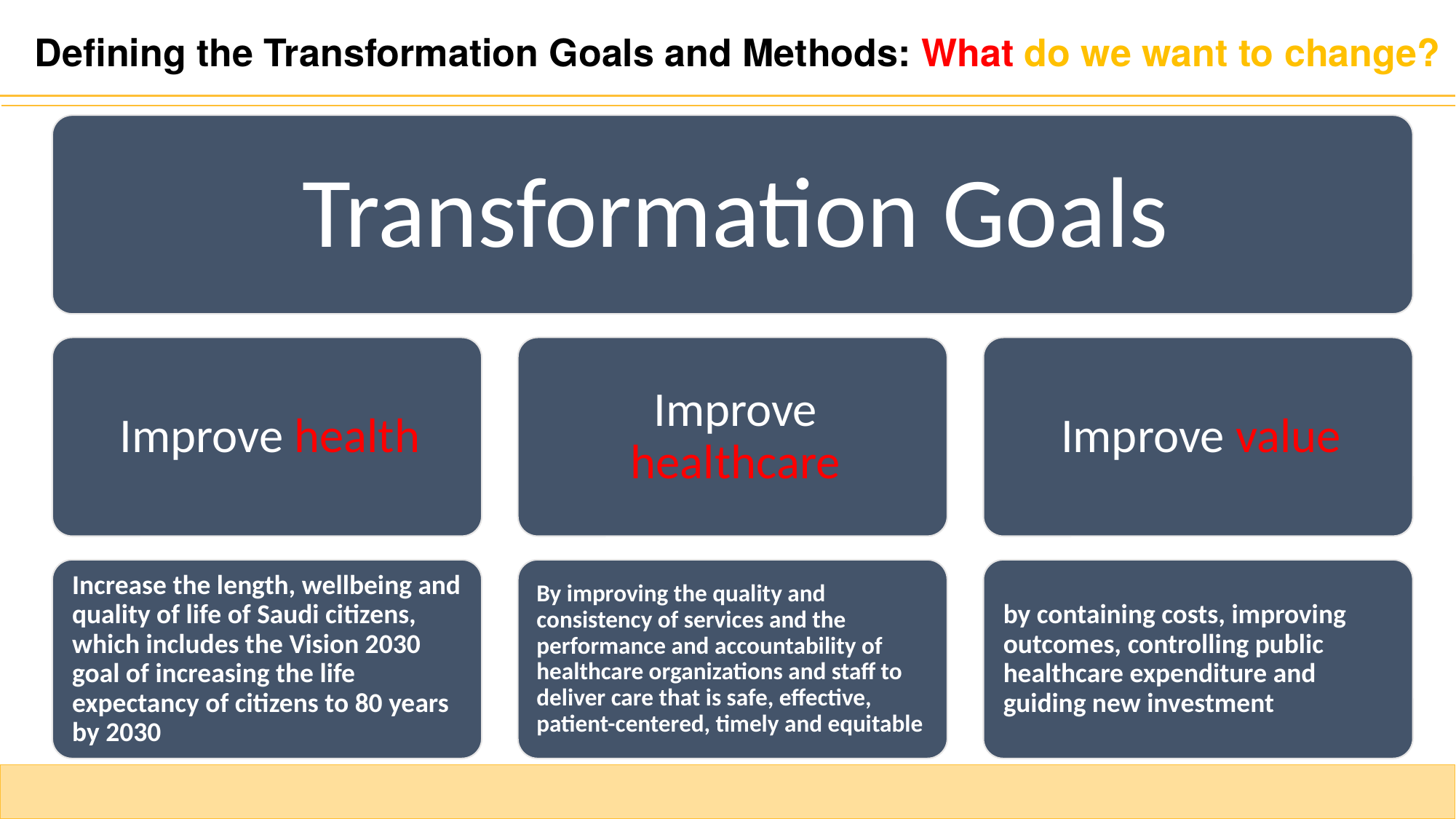

Defining the Transformation Goals and Methods: What do we want to change?
Transformation Goals
Improve health
Increase the length, wellbeing and quality of life of Saudi citizens, which includes the Vision 2030 goal of increasing the life expectancy of citizens to 80 years by 2030
Improve healthcare
By improving the quality and consistency of services and the performance and accountability of healthcare organizations and staff to deliver care that is safe, effective, patient-centered, timely and equitable
Improve value
by containing costs, improving outcomes, controlling public healthcare expenditure and guiding new investment